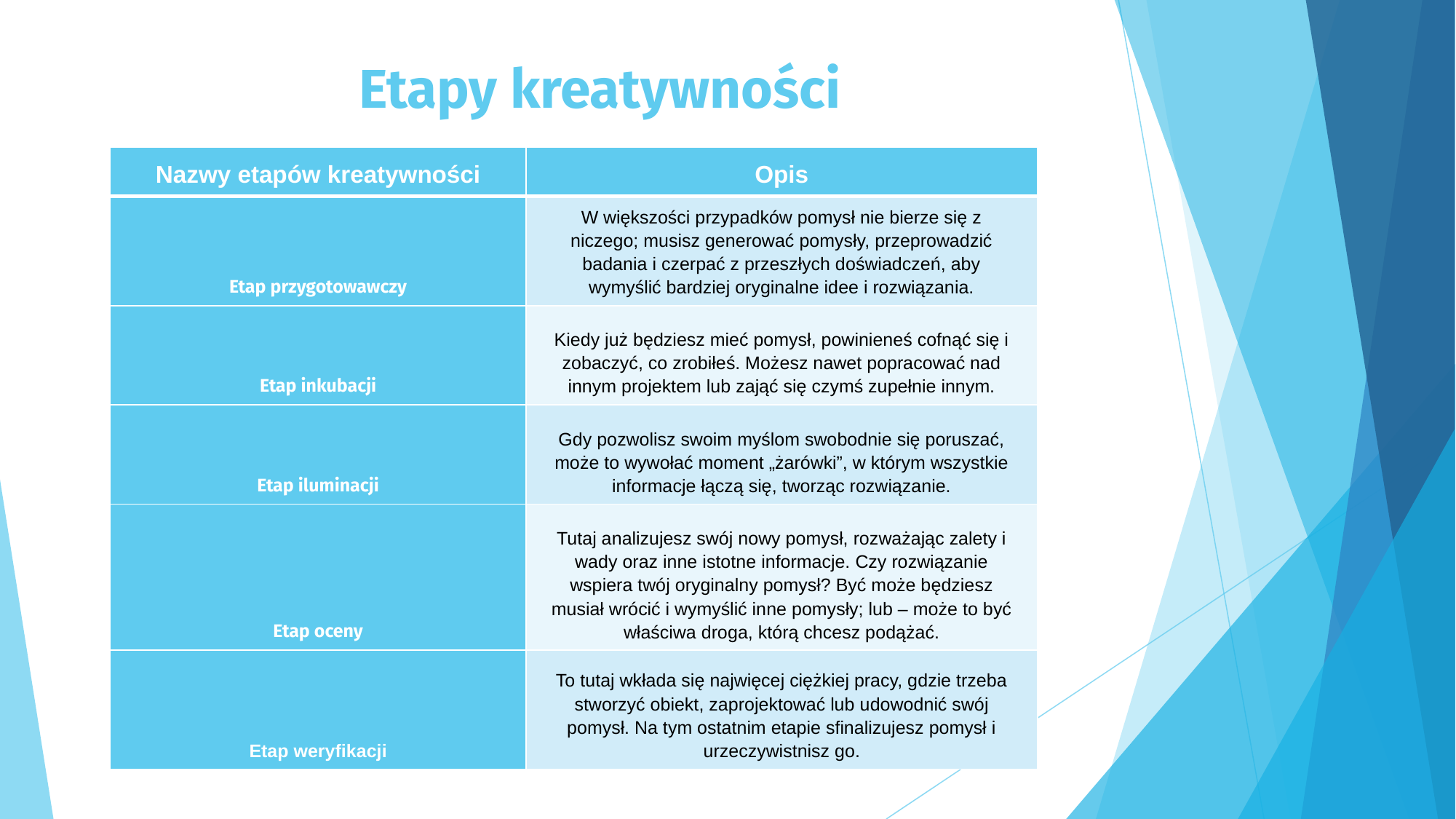

# Etapy kreatywności
| Nazwy etapów kreatywności | Opis |
| --- | --- |
| Etap przygotowawczy | W większości przypadków pomysł nie bierze się z niczego; musisz generować pomysły, przeprowadzić badania i czerpać z przeszłych doświadczeń, aby wymyślić bardziej oryginalne idee i rozwiązania. |
| Etap inkubacji | Kiedy już będziesz mieć pomysł, powinieneś cofnąć się i zobaczyć, co zrobiłeś. Możesz nawet popracować nad innym projektem lub zająć się czymś zupełnie innym. |
| Etap iluminacji | Gdy pozwolisz swoim myślom swobodnie się poruszać, może to wywołać moment „żarówki”, w którym wszystkie informacje łączą się, tworząc rozwiązanie. |
| Etap oceny | Tutaj analizujesz swój nowy pomysł, rozważając zalety i wady oraz inne istotne informacje. Czy rozwiązanie wspiera twój oryginalny pomysł? Być może będziesz musiał wrócić i wymyślić inne pomysły; lub – może to być właściwa droga, którą chcesz podążać. |
| Etap weryfikacji | To tutaj wkłada się najwięcej ciężkiej pracy, gdzie trzeba stworzyć obiekt, zaprojektować lub udowodnić swój pomysł. Na tym ostatnim etapie sfinalizujesz pomysł i urzeczywistnisz go. |